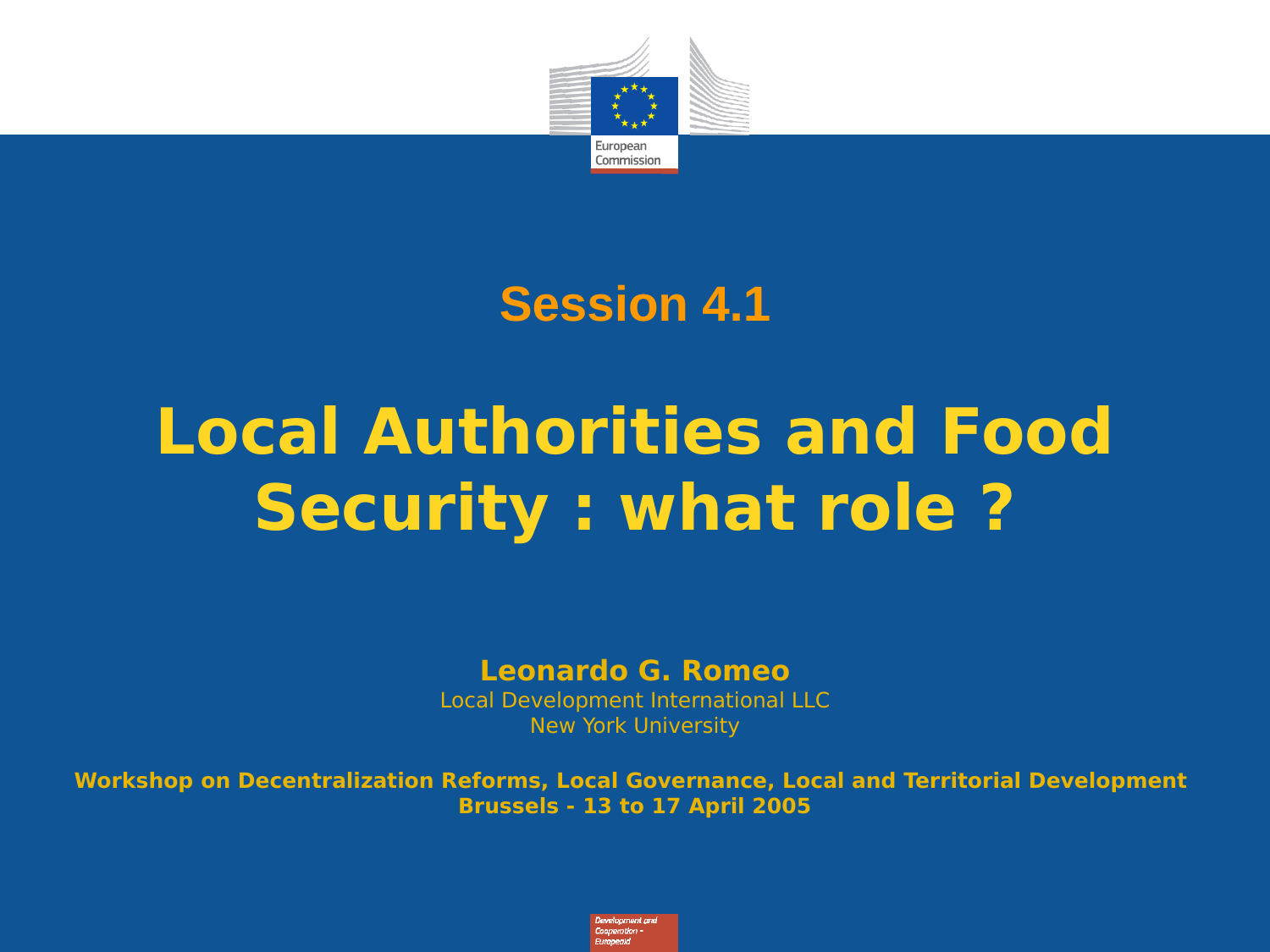

# Session 4.1 Local Authorities and Food Security : what role ? Leonardo G. Romeo Local Development International LLC New York University Workshop on Decentralization Reforms, Local Governance, Local and Territorial Development Brussels - 13 to 17 April 2005